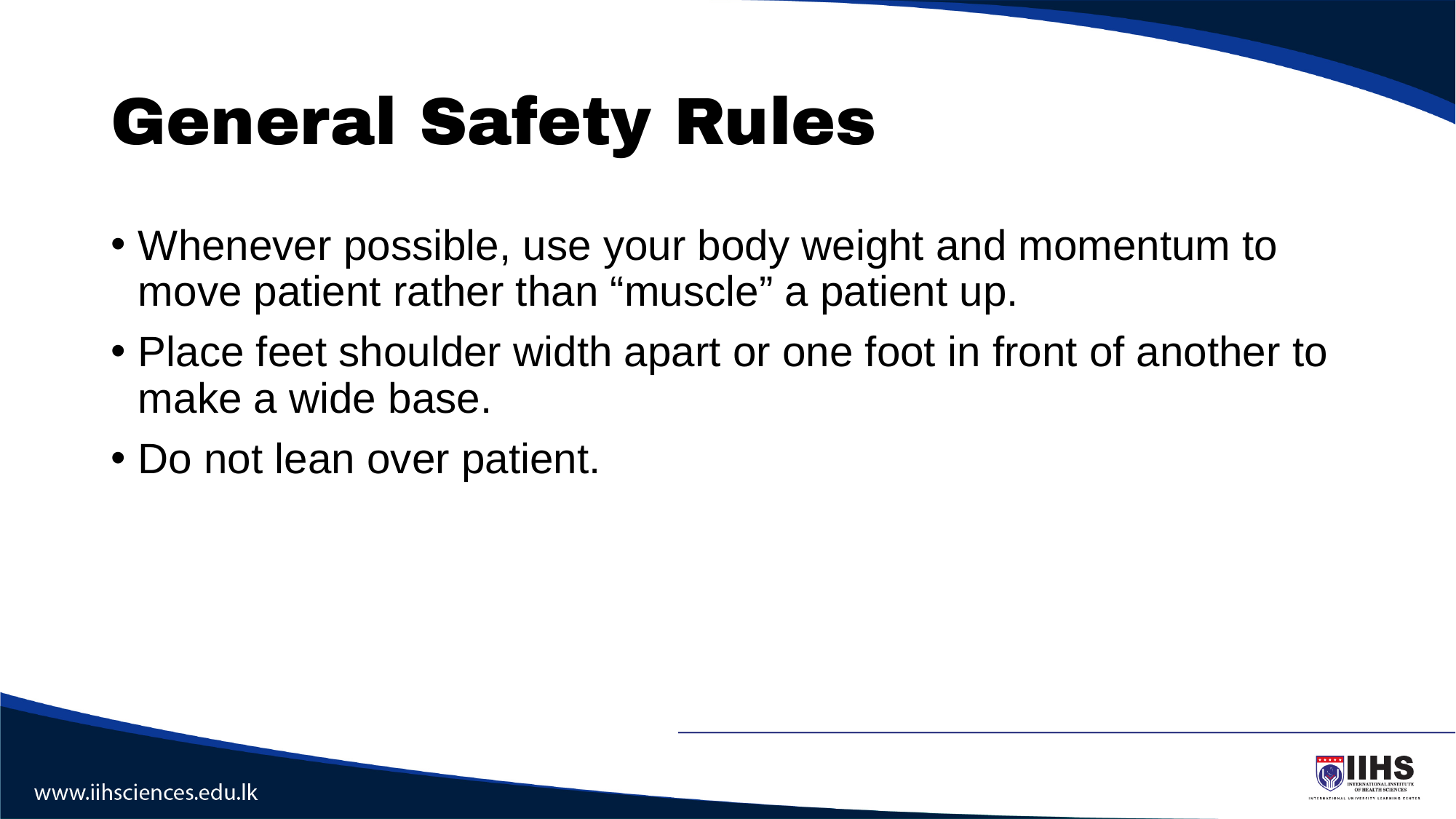

# General Safety Rules
Whenever possible, use your body weight and momentum to move patient rather than “muscle” a patient up.
Place feet shoulder width apart or one foot in front of another to make a wide base.
Do not lean over patient.